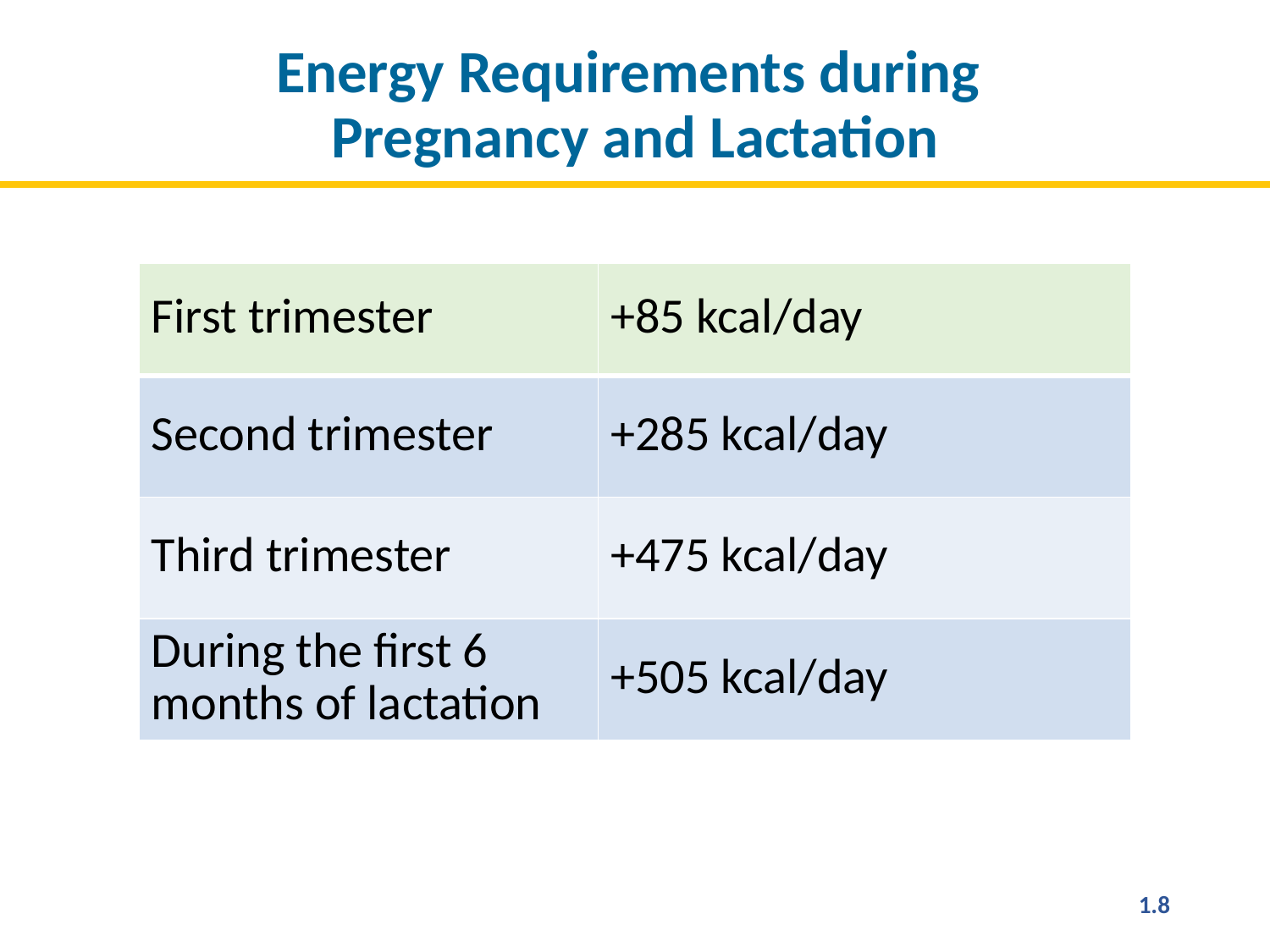

# Energy Requirements during Pregnancy and Lactation
| First trimester | +85 kcal/day |
| --- | --- |
| Second trimester | +285 kcal/day |
| Third trimester | +475 kcal/day |
| During the first 6 months of lactation | +505 kcal/day |
1.8